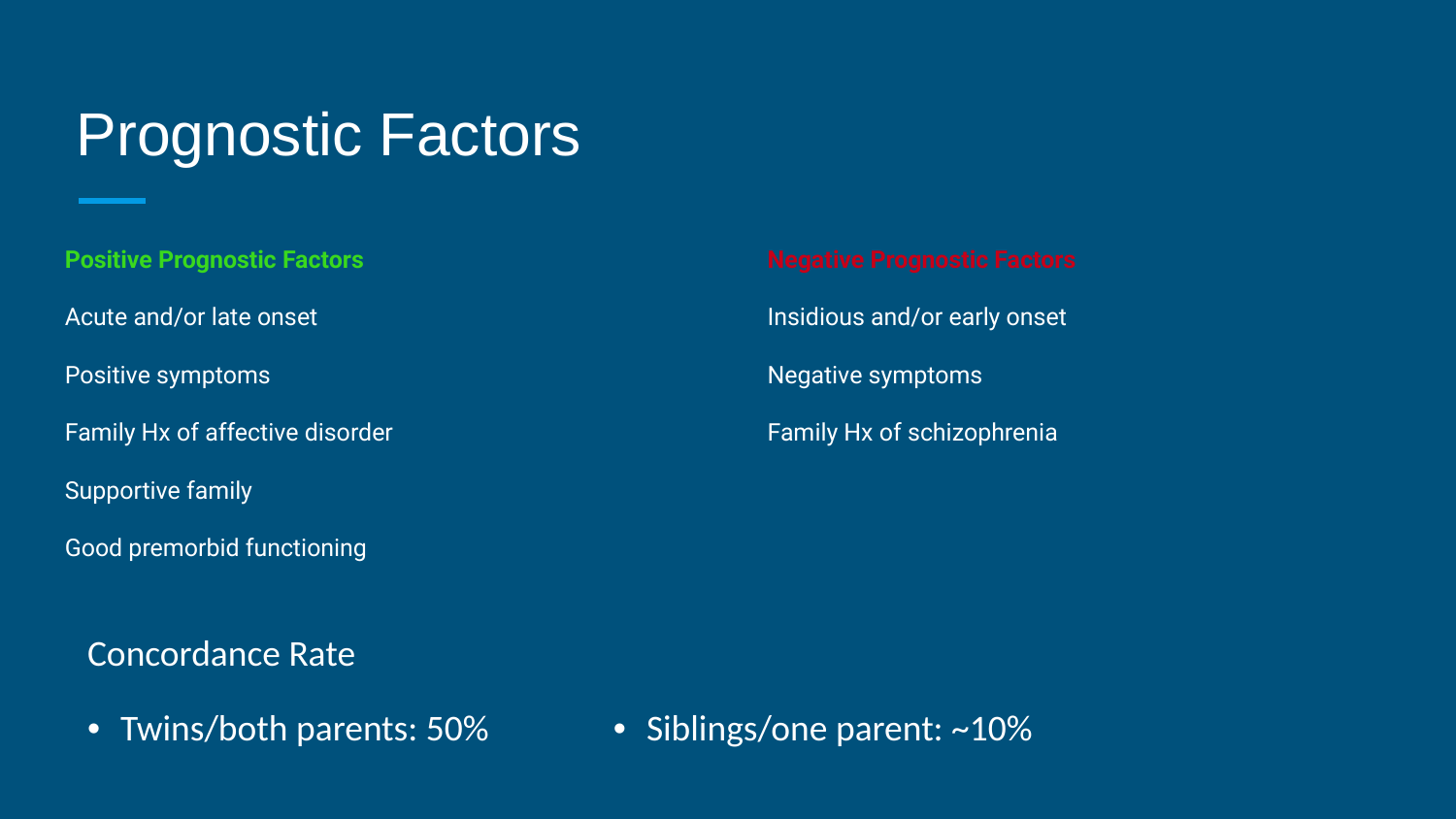

# Prognostic Factors
Positive Prognostic Factors
Acute and/or late onset
Positive symptoms
Family Hx of affective disorder
Supportive family
Good premorbid functioning

Negative Prognostic Factors
Insidious and/or early onset
Negative symptoms
Family Hx of schizophrenia
Concordance Rate
•  Twins/both parents: 50%               •  Siblings/one parent: ~10%